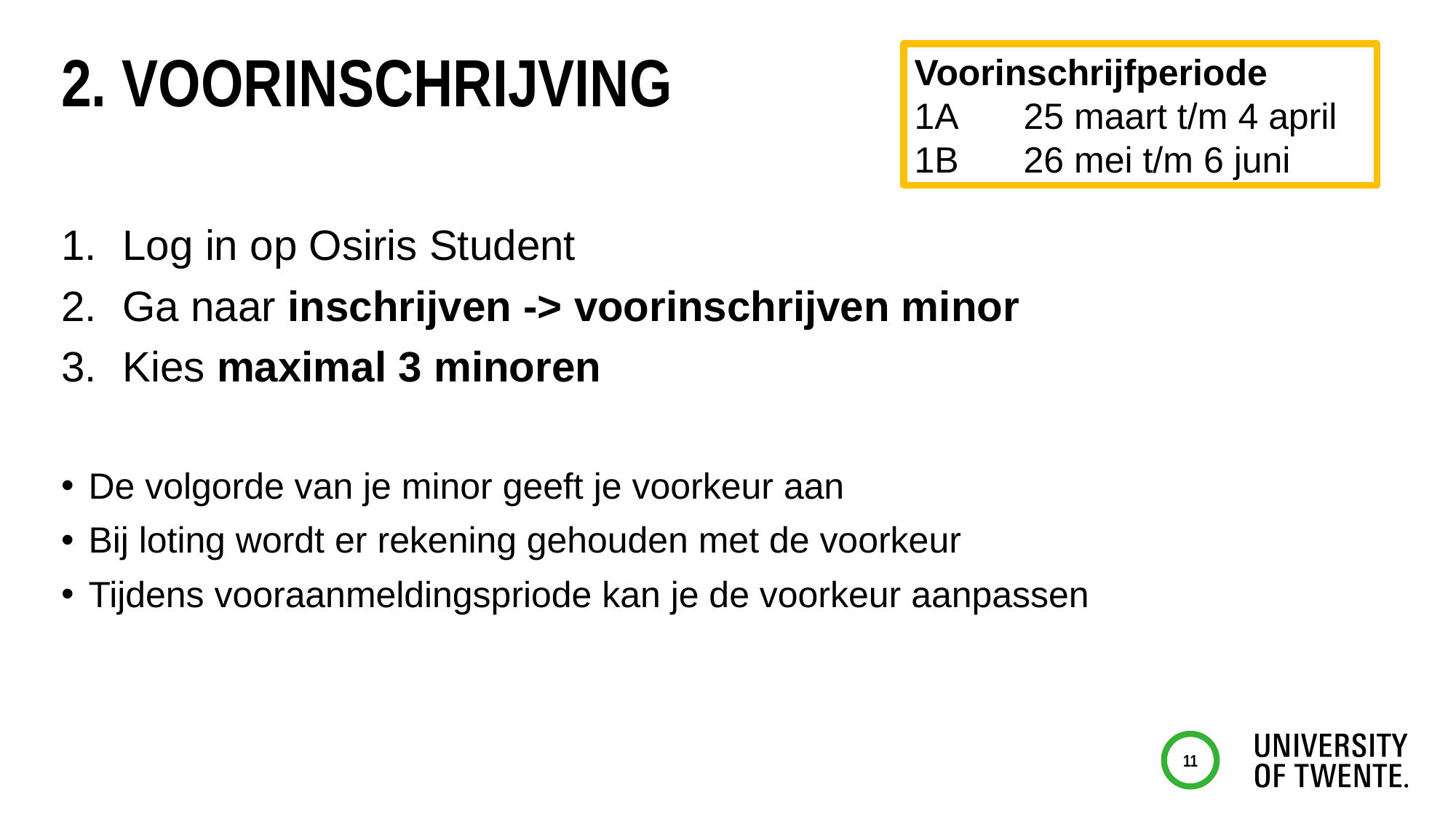

# 2. Voorinschrijving
Voorinschrijfperiode
1A	25 maart t/m 4 april
1B	26 mei t/m 6 juni
Log in op Osiris Student
Ga naar inschrijven -> voorinschrijven minor
Kies maximal 3 minoren

De volgorde van je minor geeft je voorkeur aan
Bij loting wordt er rekening gehouden met de voorkeur
Tijdens vooraanmeldingspriode kan je de voorkeur aanpassen
11